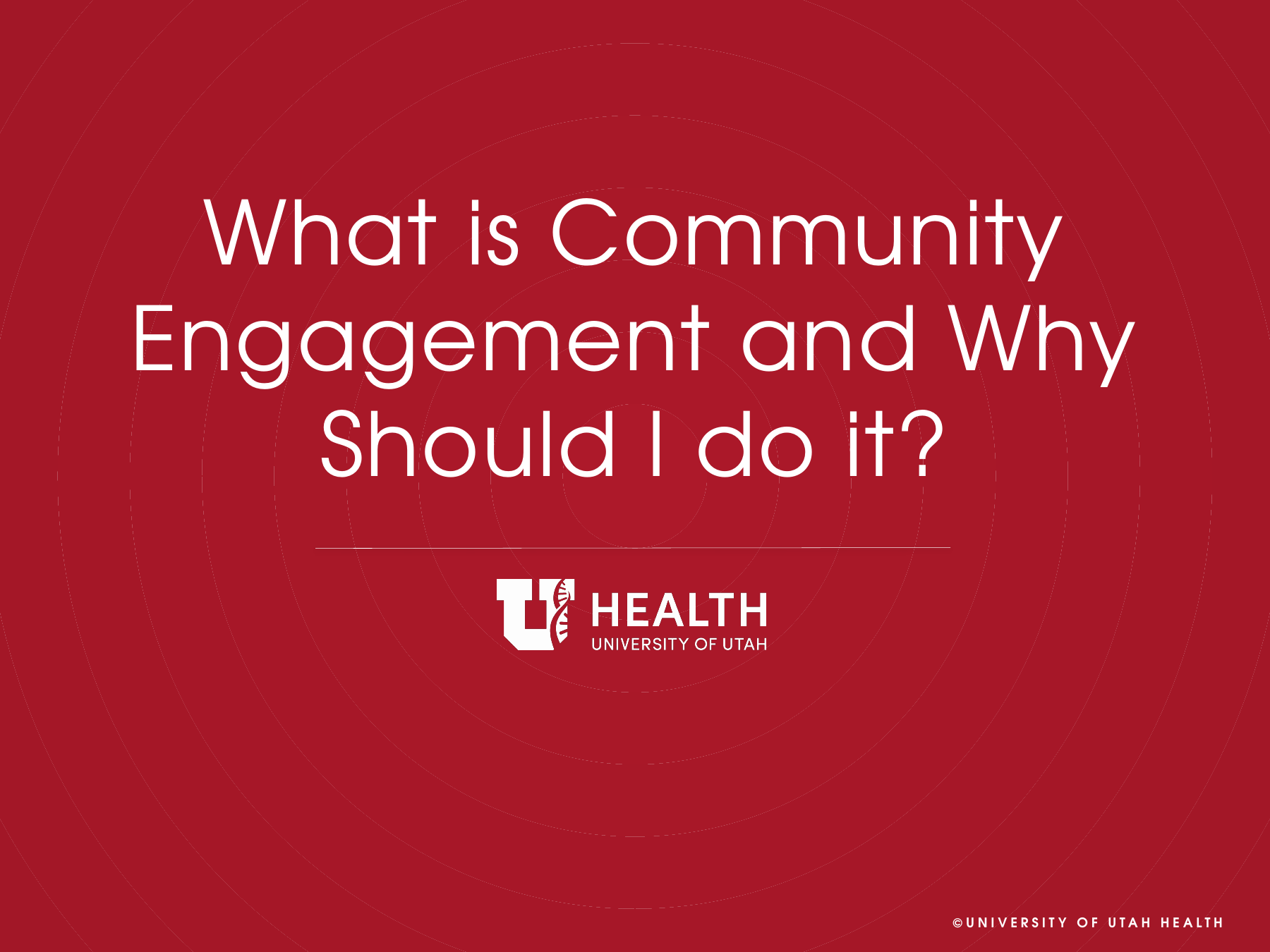

What is Community Engagement and Why Should I do it?